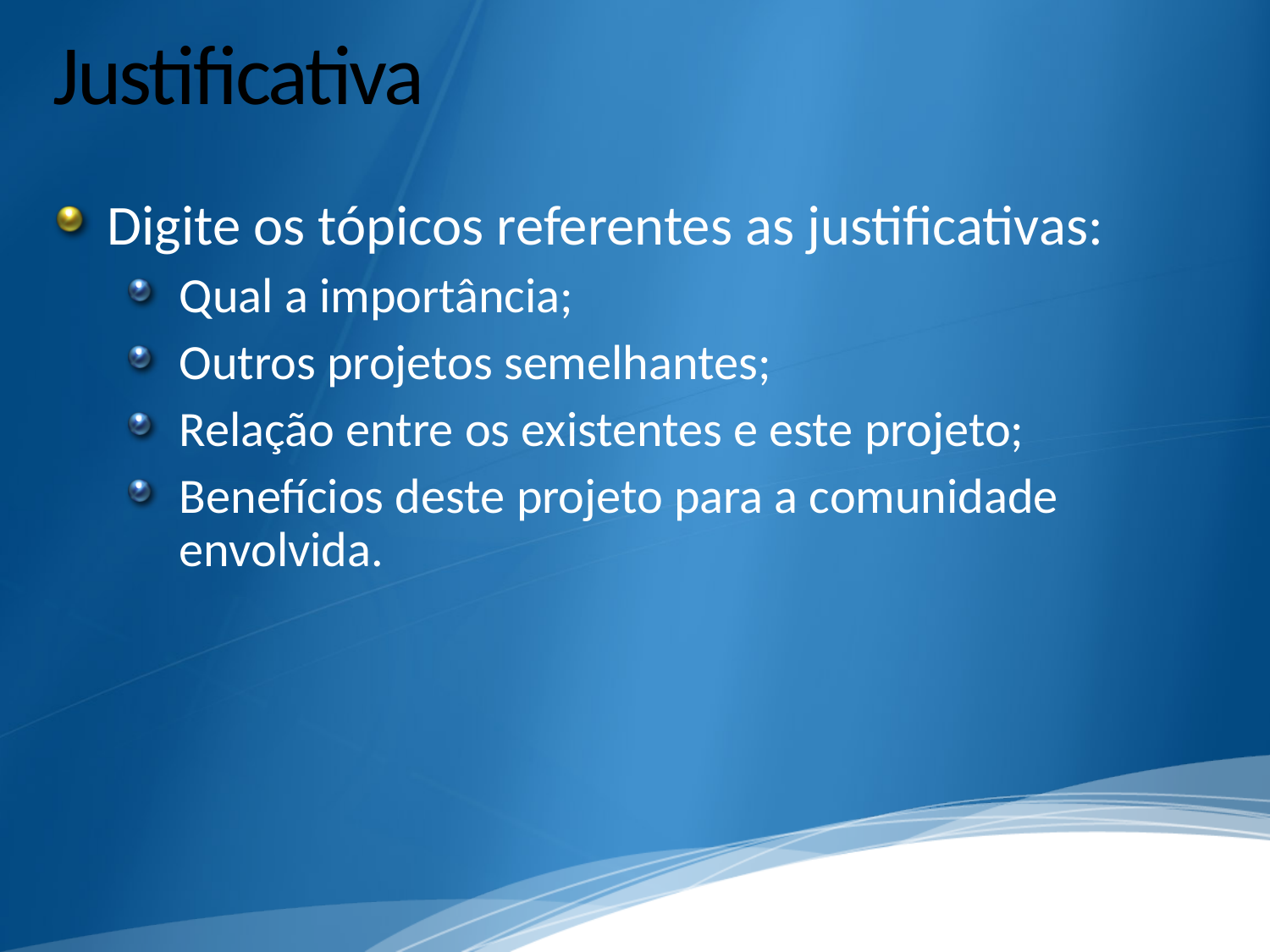

# Justificativa
Digite os tópicos referentes as justificativas:
Qual a importância;
Outros projetos semelhantes;
Relação entre os existentes e este projeto;
Benefícios deste projeto para a comunidade envolvida.